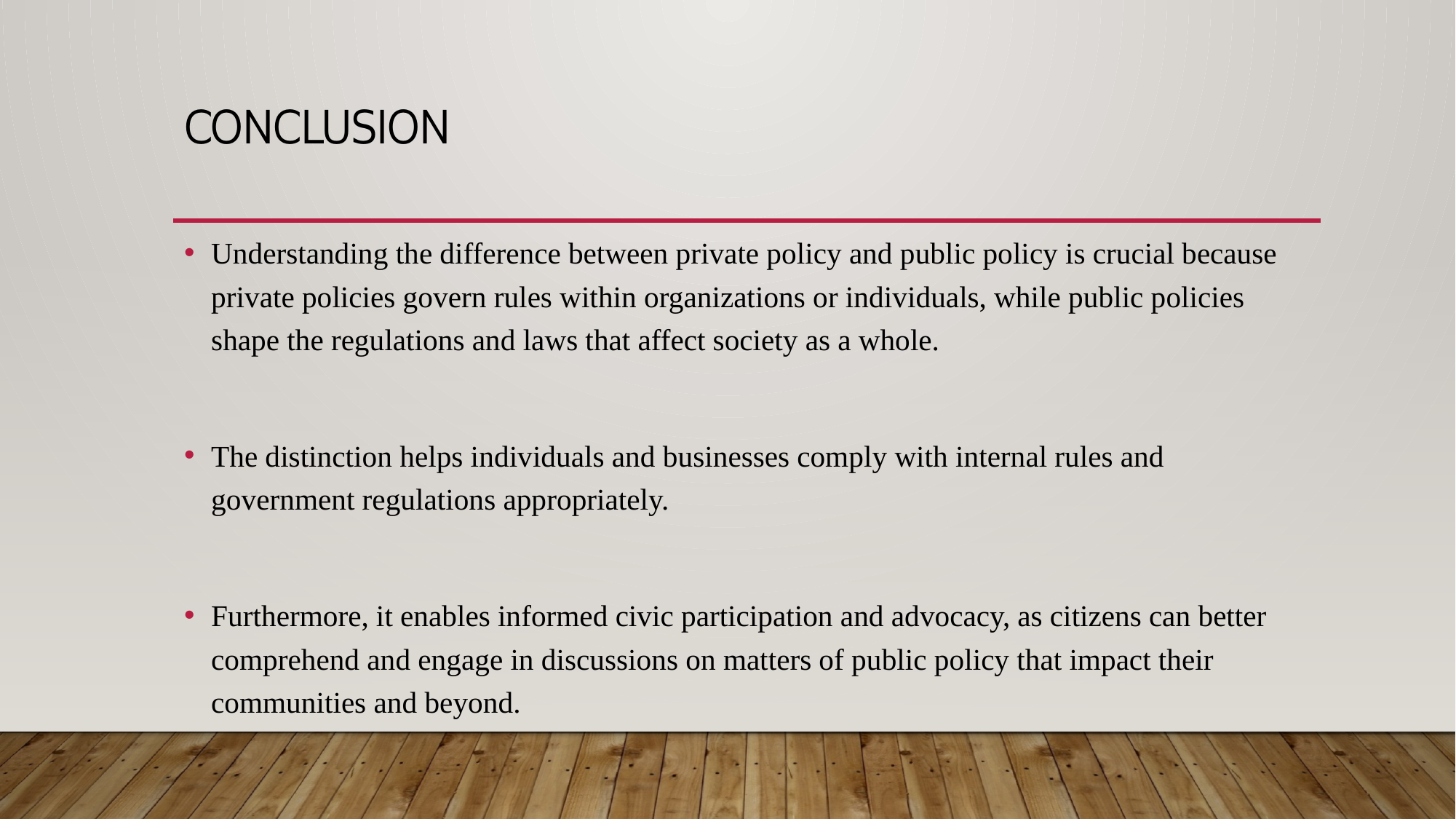

# CONCLUSION
Understanding the difference between private policy and public policy is crucial because private policies govern rules within organizations or individuals, while public policies shape the regulations and laws that affect society as a whole.

The distinction helps individuals and businesses comply with internal rules and government regulations appropriately.

Furthermore, it enables informed civic participation and advocacy, as citizens can better comprehend and engage in discussions on matters of public policy that impact their communities and beyond.